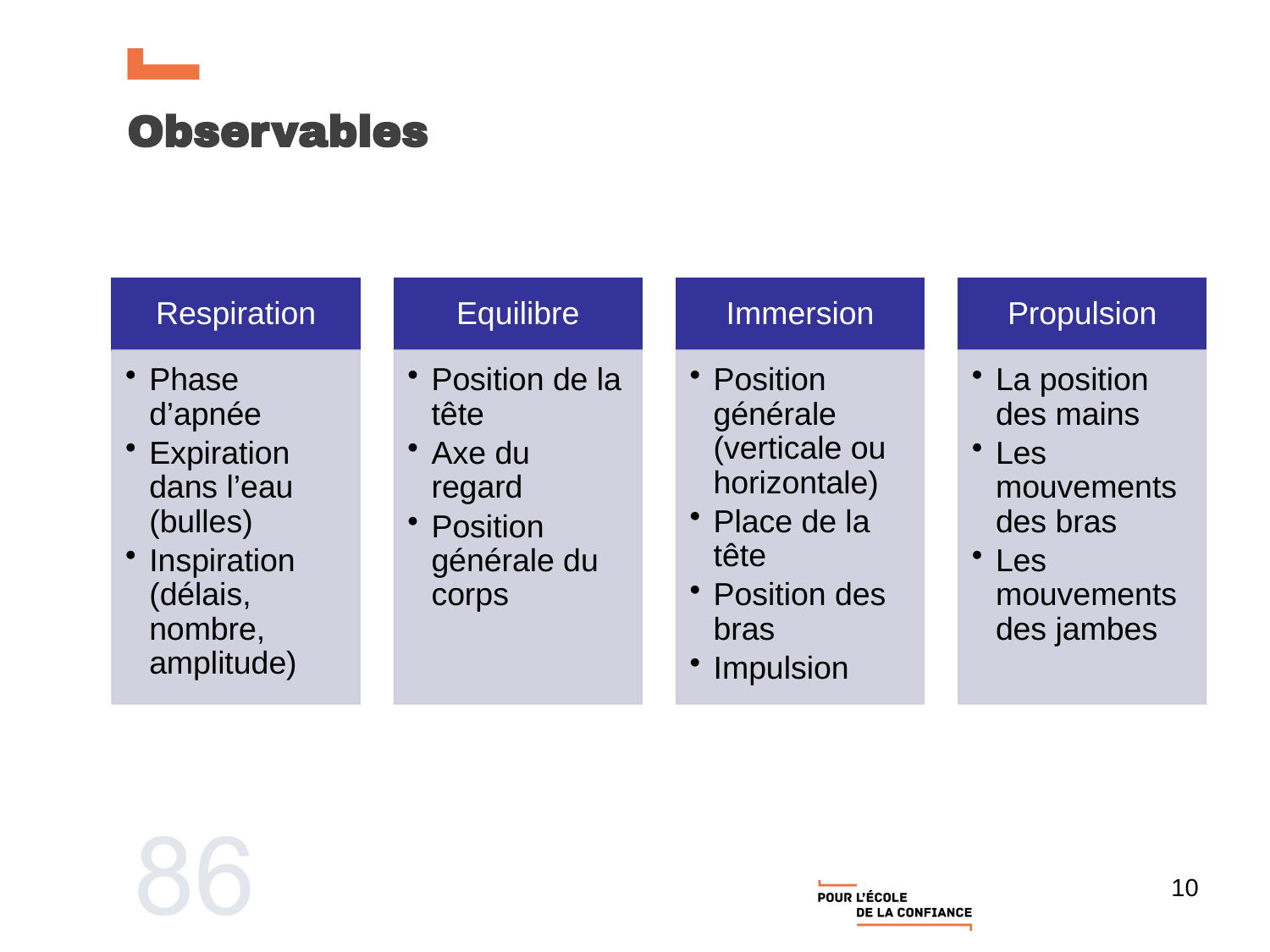

Observables
Respiration
Phase d’apnée
Expiration dans l’eau (bulles)
Inspiration (délais, nombre, amplitude)
Equilibre
Position de la tête
Axe du regard
Position générale du corps
Immersion
Position générale (verticale ou horizontale)
Place de la tête
Position des bras
Impulsion
Propulsion
La position des mains
Les mouvements des bras
Les mouvements des jambes
10